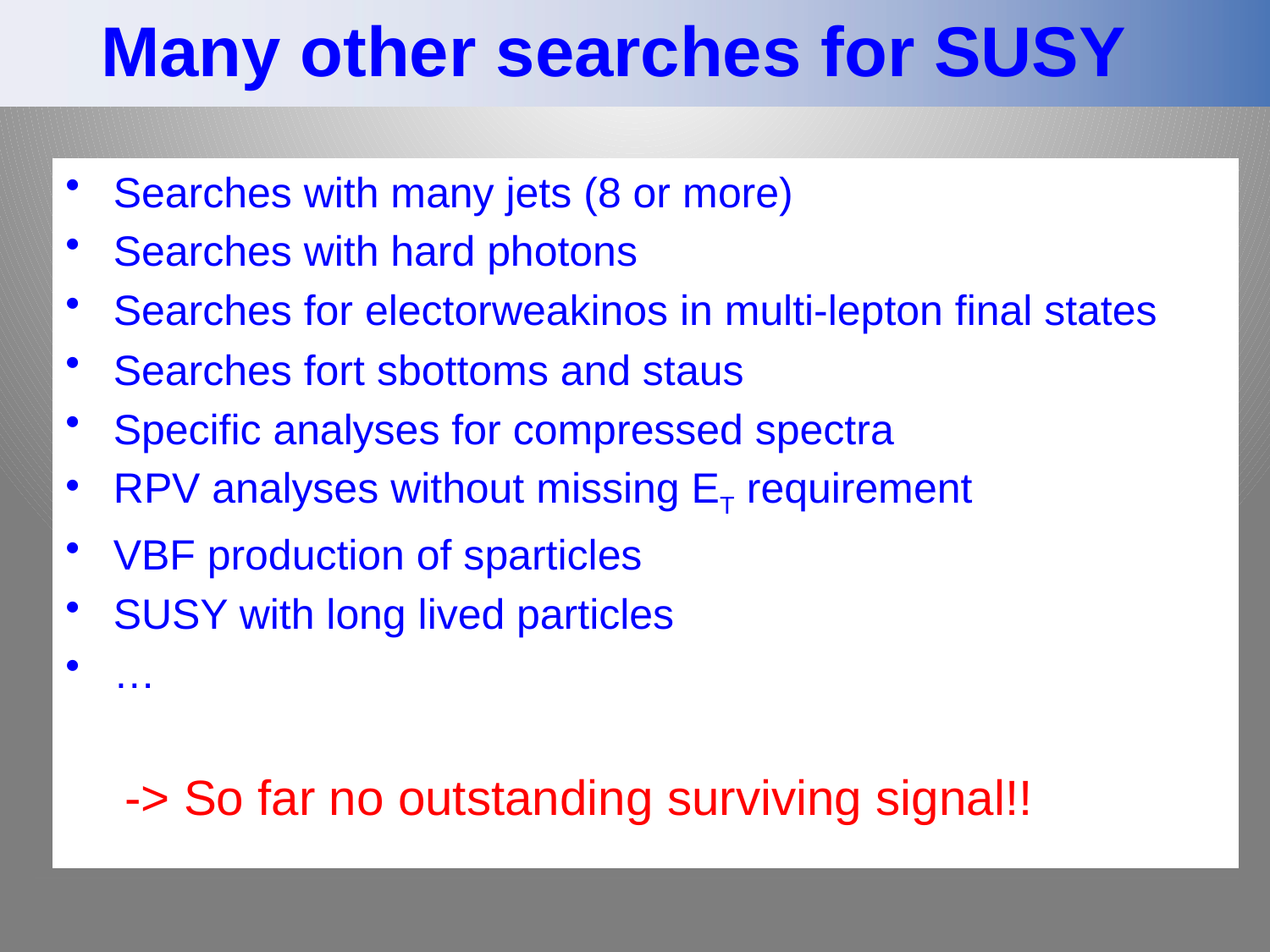

# Many other searches for SUSY
Searches with many jets (8 or more)
Searches with hard photons
Searches for electorweakinos in multi-lepton final states
Searches fort sbottoms and staus
Specific analyses for compressed spectra
RPV analyses without missing ET requirement
VBF production of sparticles
SUSY with long lived particles
…

     -> So far no outstanding surviving signal!!